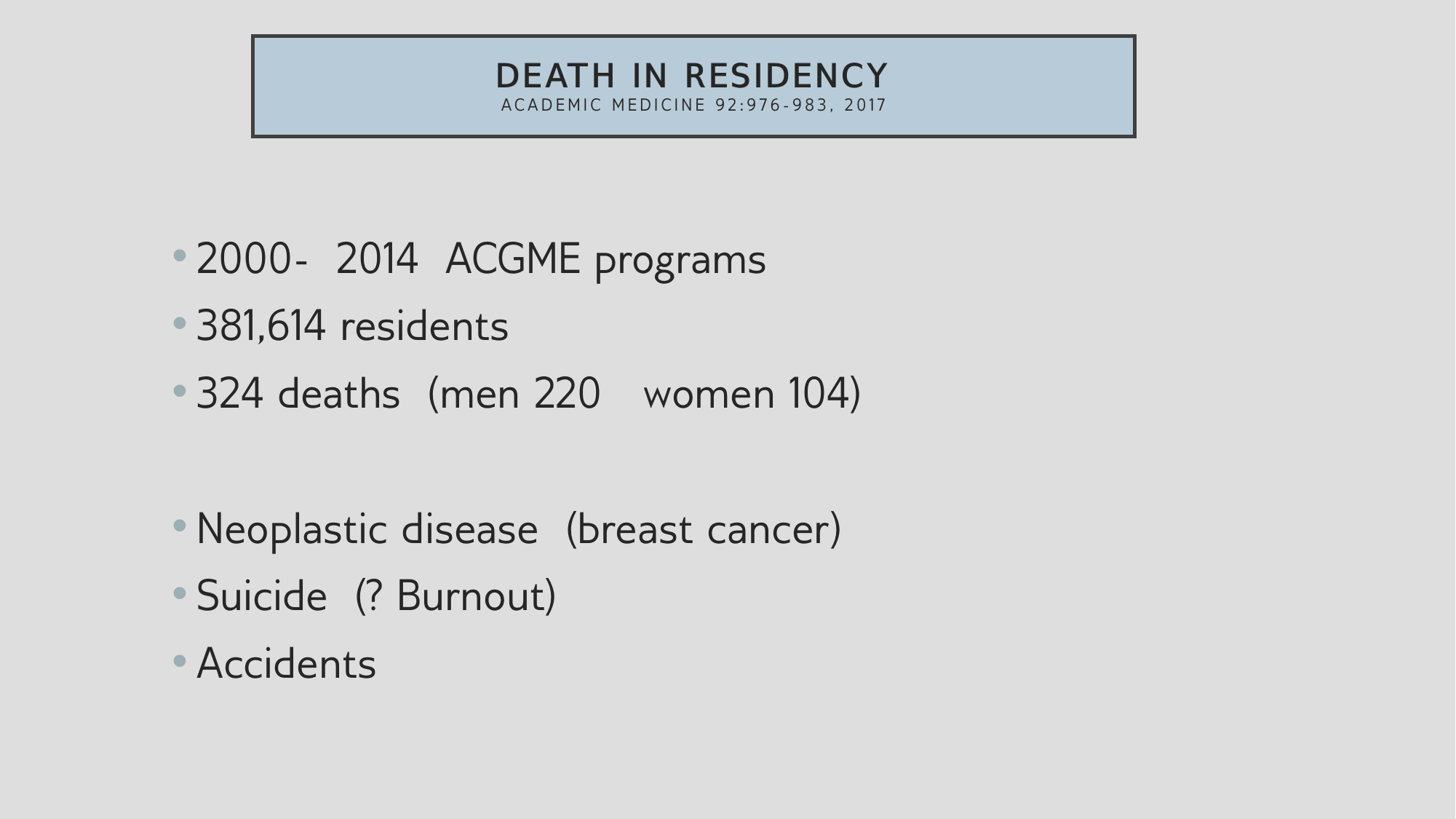

# Death in Residency academic medicine 92:976-983, 2017

2000-  2014  ACGME programs
381,614 residents
324 deaths  (men 220   women 104)

Neoplastic disease  (breast cancer)
Suicide  (? Burnout)
Accidents